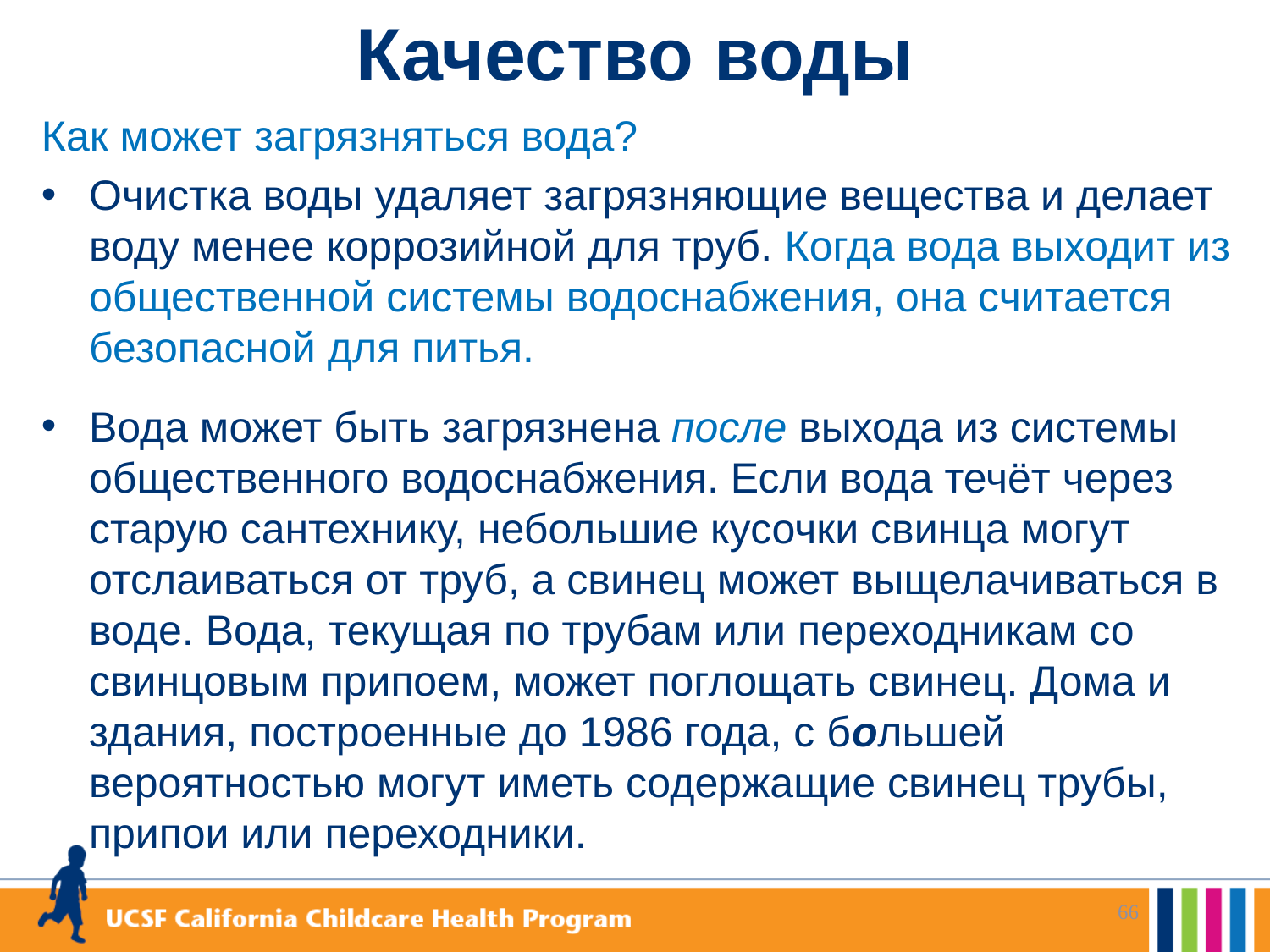

# Качество воды
Как может загрязняться вода?
Очистка воды удаляет загрязняющие вещества и делает воду менее коррозийной для труб. Когда вода выходит из общественной системы водоснабжения, она считается безопасной для питья.

Вода может быть загрязнена после выхода из системы общественного водоснабжения. Если вода течёт через старую сантехнику, небольшие кусочки свинца могут отслаиваться от труб, а свинец может выщелачиваться в воде. Вода, текущая по трубам или переходникам со свинцовым припоем, может поглощать свинец. Дома и здания, построенные до 1986 года, с большей вероятностью могут иметь содержащие свинец трубы, припои или переходники.
66